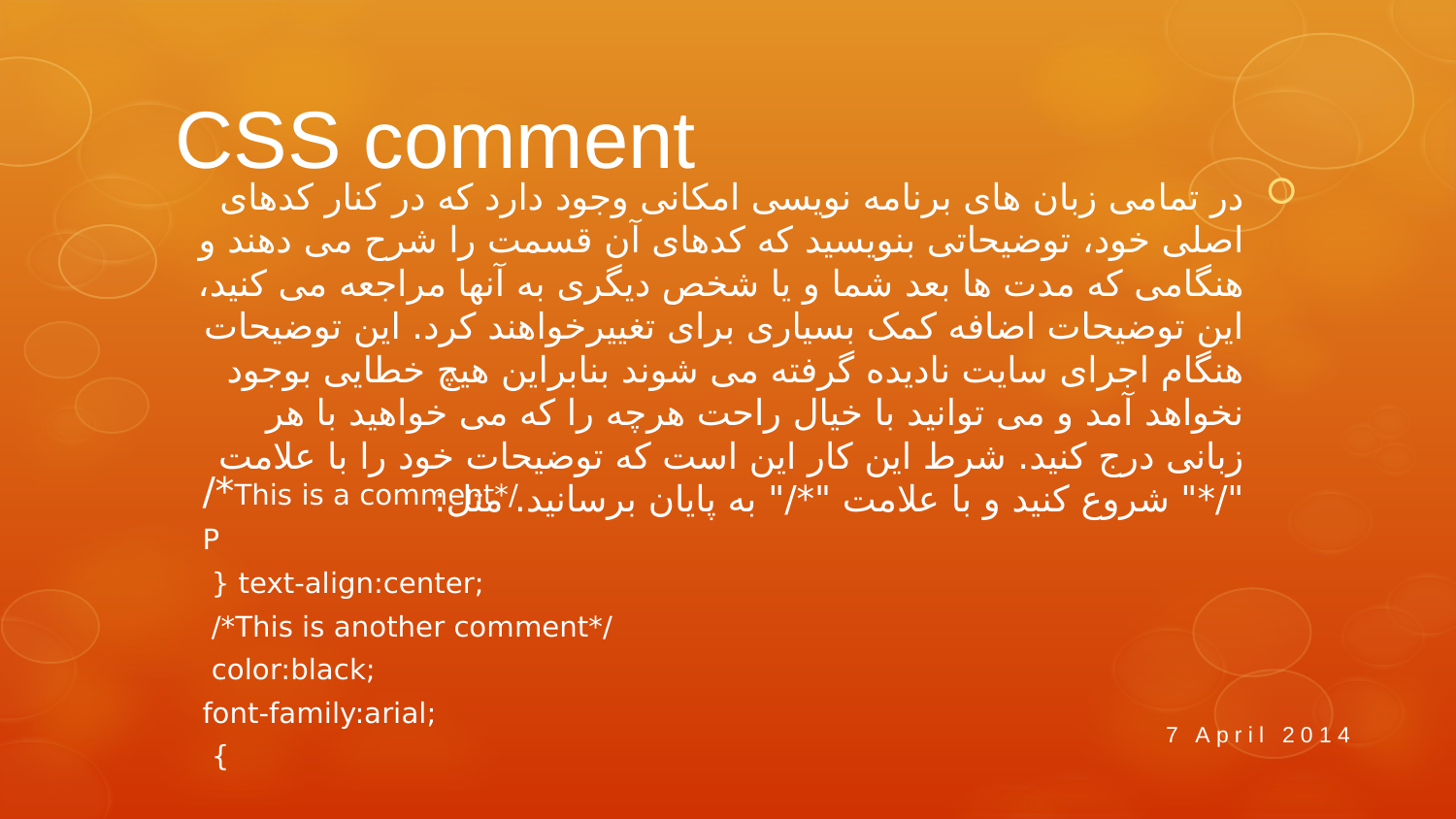

# CSS comment
در تمامی زبان های برنامه نویسی امکانی وجود دارد که در کنار کدهای اصلی خود، توضیحاتی بنویسید که کدهای آن قسمت را شرح می دهند و هنگامی که مدت ها بعد شما و یا شخص دیگری به آنها مراجعه می کنید، این توضیحات اضافه کمک بسیاری برای تغییرخواهند کرد. این توضیحات هنگام اجرای سایت نادیده گرفته می شوند بنابراین هیچ خطایی بوجود نخواهد آمد و می توانید با خیال راحت هرچه را که می خواهید با هر زبانی درج کنید. شرط این کار این است که توضیحات خود را با علامت "/*" شروع کنید و با علامت "*/" به پایان برسانید. مثل:
/*This is a comment*/
P
 } text-align:center;
 /*This is another comment*/
 color:black;
font-family:arial;
 {
7 April 2014